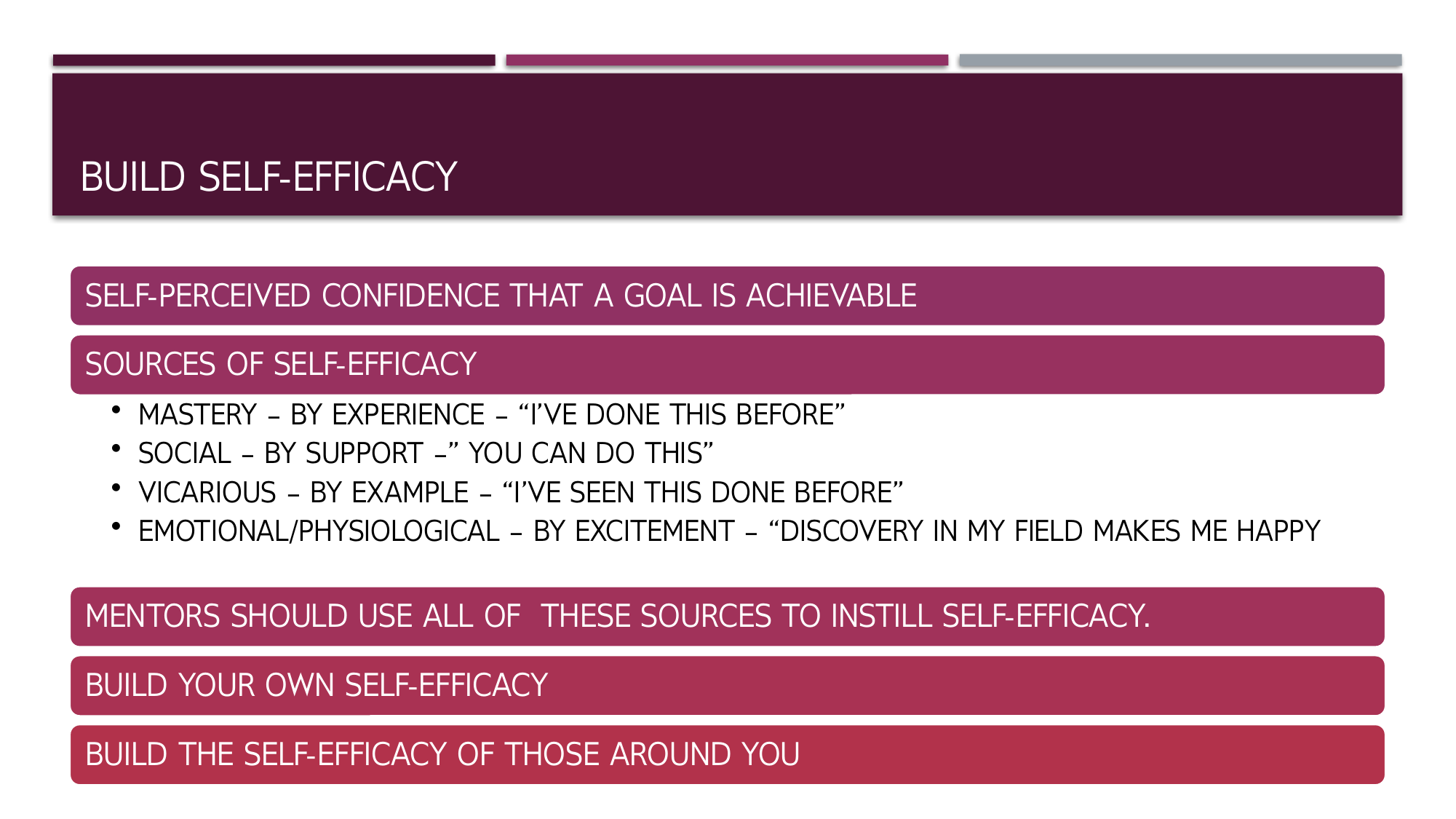

# BUILD SELF-EFFICACY
SELF-PERCEIVED CONFIDENCE THAT A GOAL IS ACHIEVABLE
SOURCES OF SELF-EFFICACY
MASTERY – BY EXPERIENCE – “I’VE DONE THIS BEFORE”
SOCIAL – BY SUPPORT –” YOU CAN DO THIS”
VICARIOUS – BY EXAMPLE – “I’VE SEEN THIS DONE BEFORE”
EMOTIONAL/PHYSIOLOGICAL – BY EXCITEMENT – “DISCOVERY IN MY FIELD MAKES ME HAPPY
MENTORS SHOULD USE ALL OF  THESE SOURCES TO INSTILL SELF-EFFICACY.
BUILD YOUR OWN SELF-EFFICACY
BUILD THE SELF-EFFICACY OF THOSE AROUND YOU